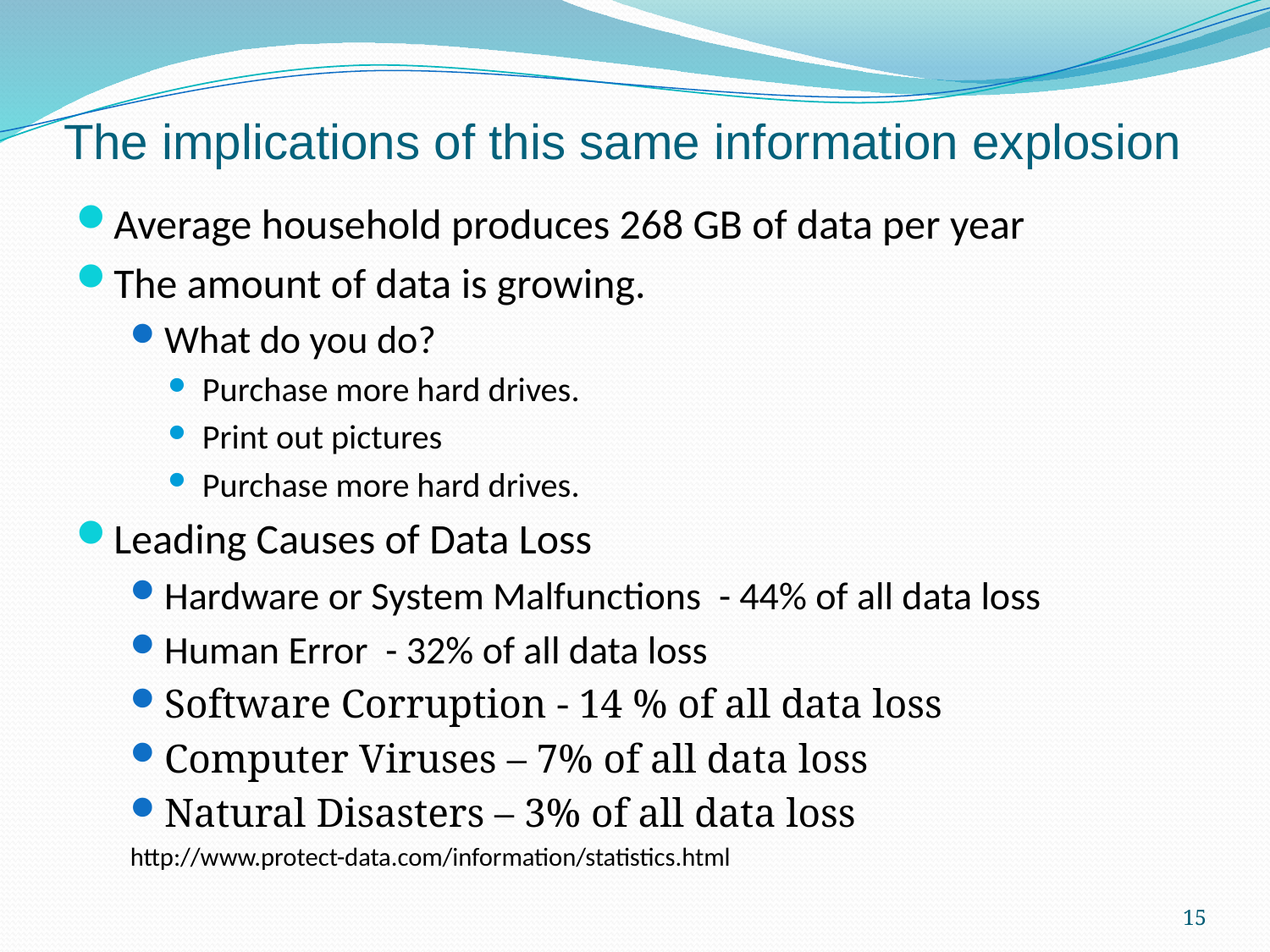

# The implications of this same information explosion
Average household produces 268 GB of data per year
The amount of data is growing.
What do you do?
Purchase more hard drives.
Print out pictures
Purchase more hard drives.
Leading Causes of Data Loss
Hardware or System Malfunctions  - 44% of all data loss
Human Error  - 32% of all data loss
Software Corruption - 14 % of all data loss
Computer Viruses – 7% of all data loss
Natural Disasters – 3% of all data loss
http://www.protect-data.com/information/statistics.html
15